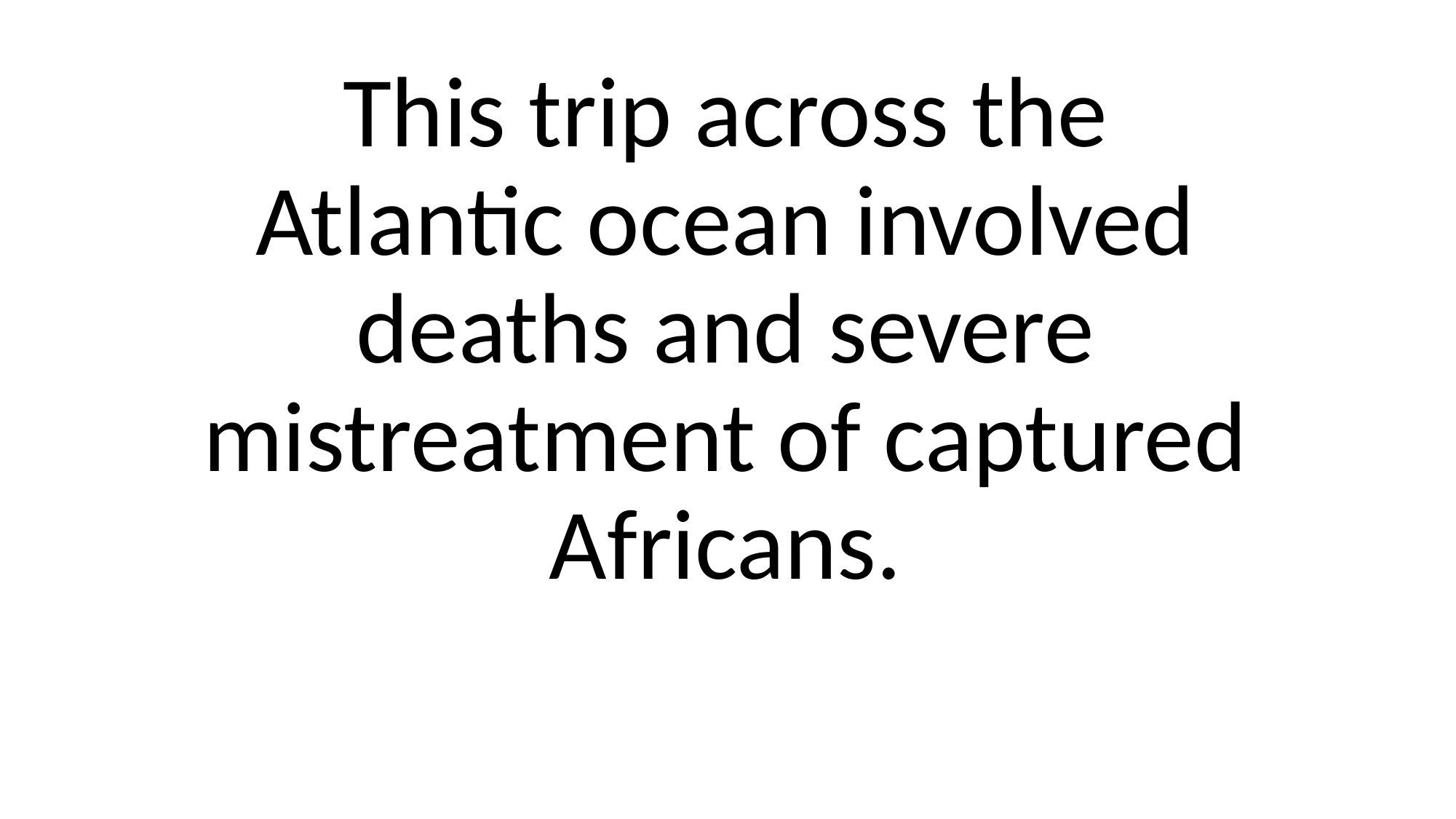

# This trip across the Atlantic ocean involved deaths and severe mistreatment of captured Africans.